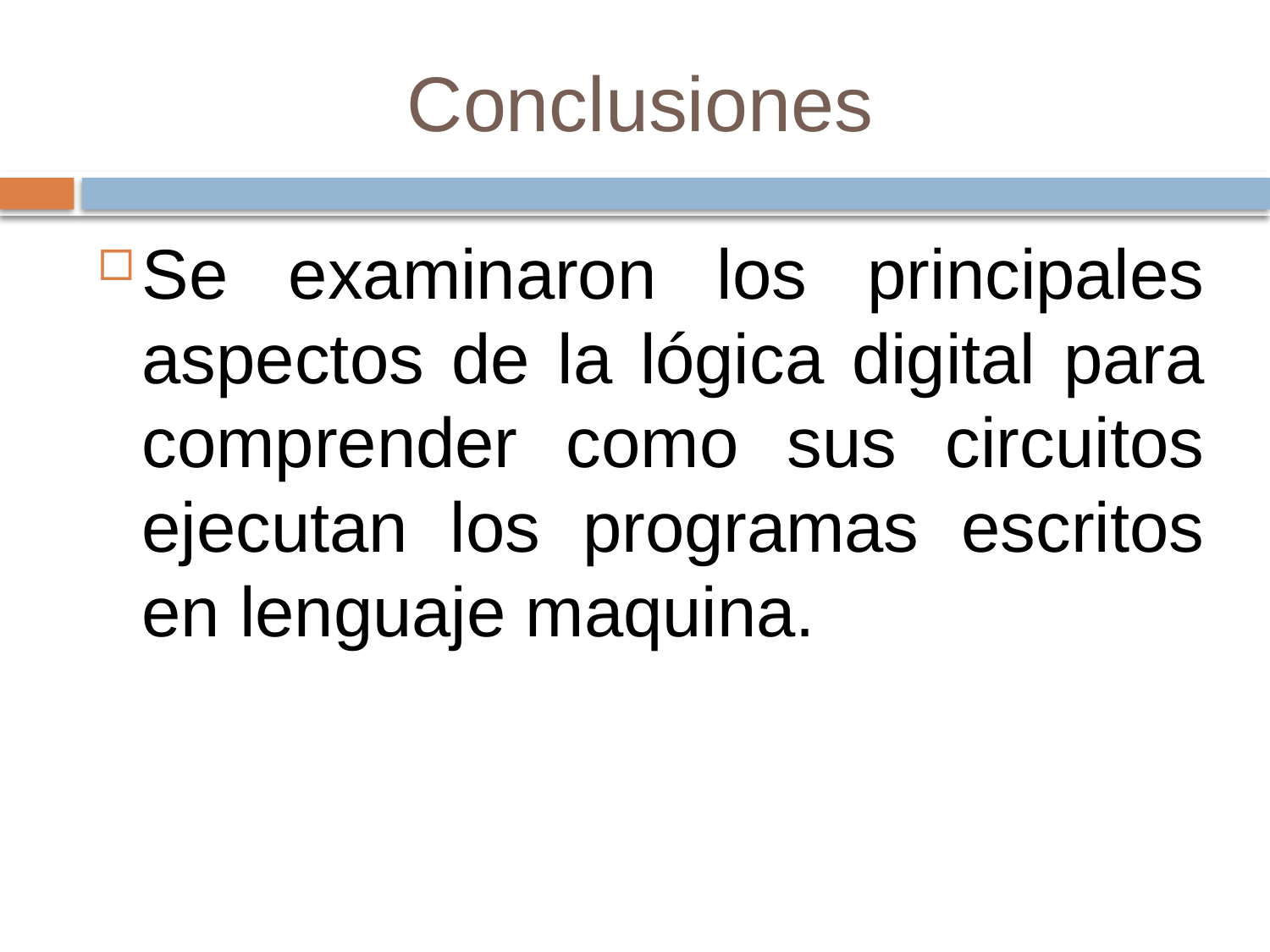

# Conclusiones
Se examinaron los principales aspectos de la lógica digital para comprender como sus circuitos ejecutan los programas escritos en lenguaje maquina.